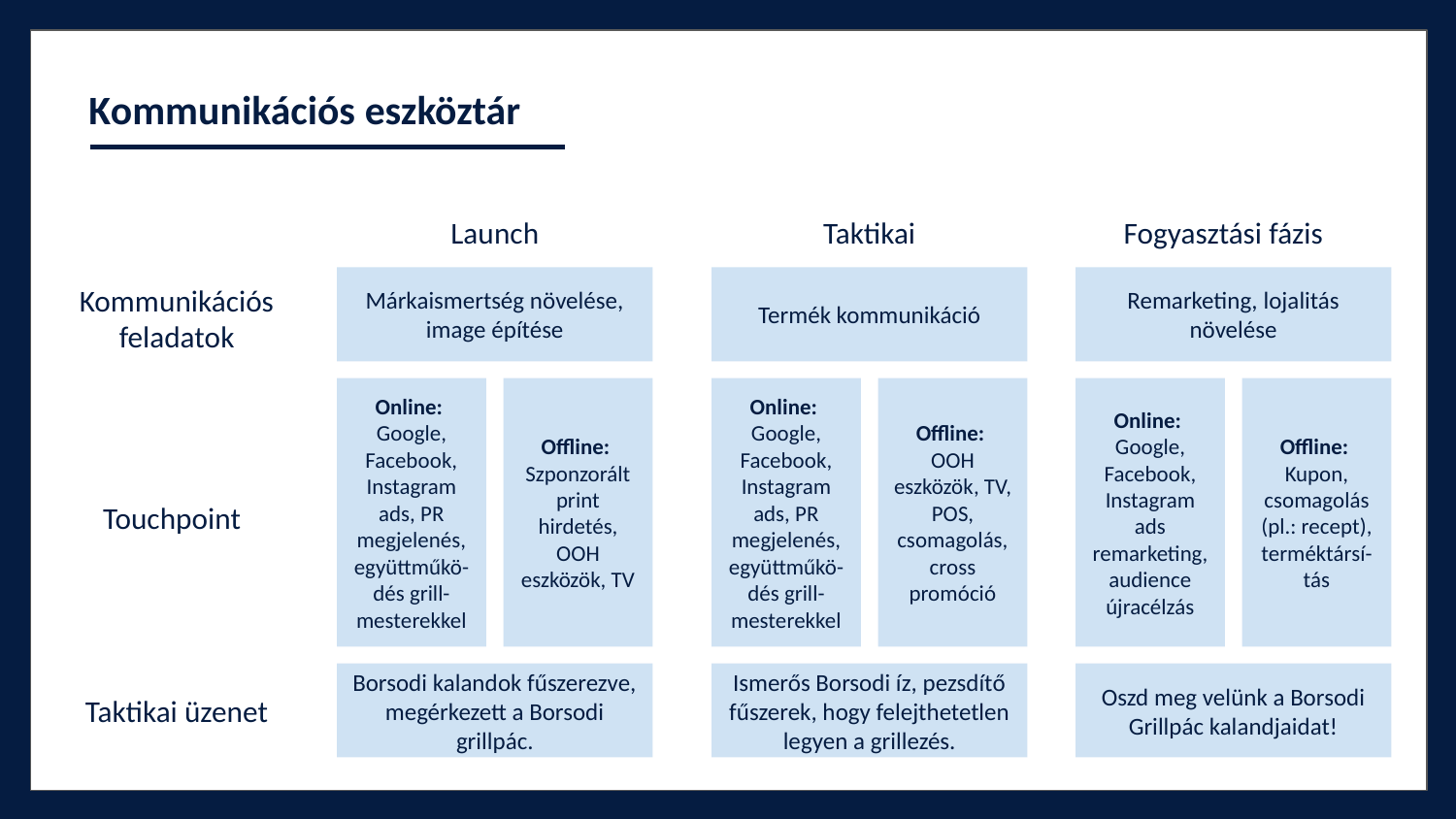

Kommunikációs eszköztár
Launch
Taktikai
Fogyasztási fázis
Kommunikációs feladatok
Márkaismertség növelése, image építése
Termék kommunikáció
Remarketing, lojalitás növelése
Online:
Google, Facebook, Instagram ads, PR megjelenés, együttműkö-dés grill-
mesterekkel
Offline:
Szponzorált print hirdetés, OOH eszközök, TV
Online:
Google, Facebook, Instagram ads, PR megjelenés, együttműkö-dés grill-
mesterekkel
Offline:
OOH eszközök, TV, POS, csomagolás, cross promóció
Online:
Google, Facebook, Instagram ads remarketing, audience újracélzás
Offline:
Kupon, csomagolás (pl.: recept), terméktársí-
tás
Touchpoint
Borsodi kalandok fűszerezve, megérkezett a Borsodi grillpác.
Ismerős Borsodi íz, pezsdítő fűszerek, hogy felejthetetlen legyen a grillezés.
Oszd meg velünk a Borsodi Grillpác kalandjaidat!
Taktikai üzenet